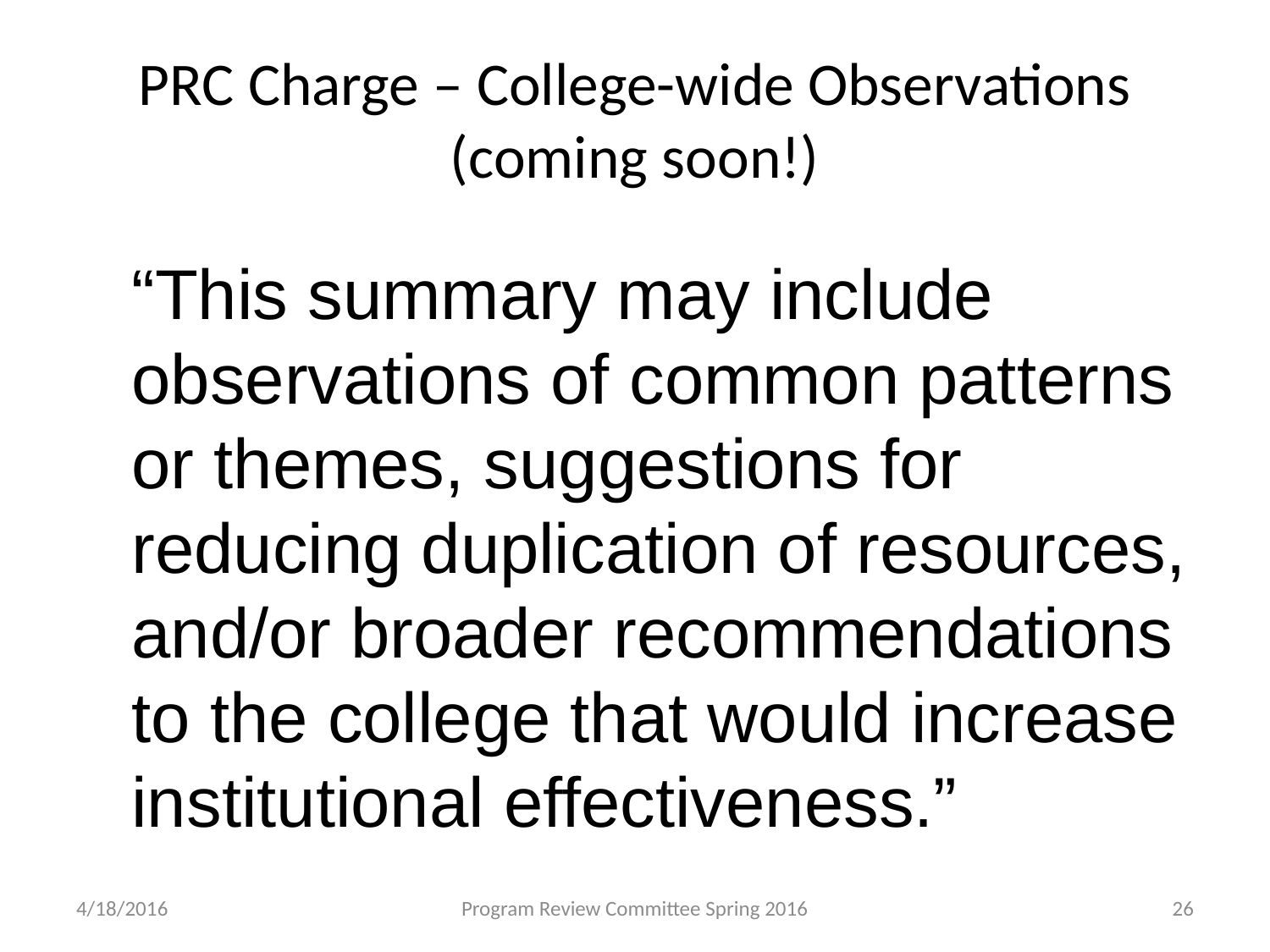

# PRC Charge – College-wide Observations (coming soon!)

“This summary may include observations of common patterns or themes, suggestions for reducing duplication of resources, and/or broader recommendations to the college that would increase institutional effectiveness.”
4/18/2016
Program Review Committee Spring 2016
26